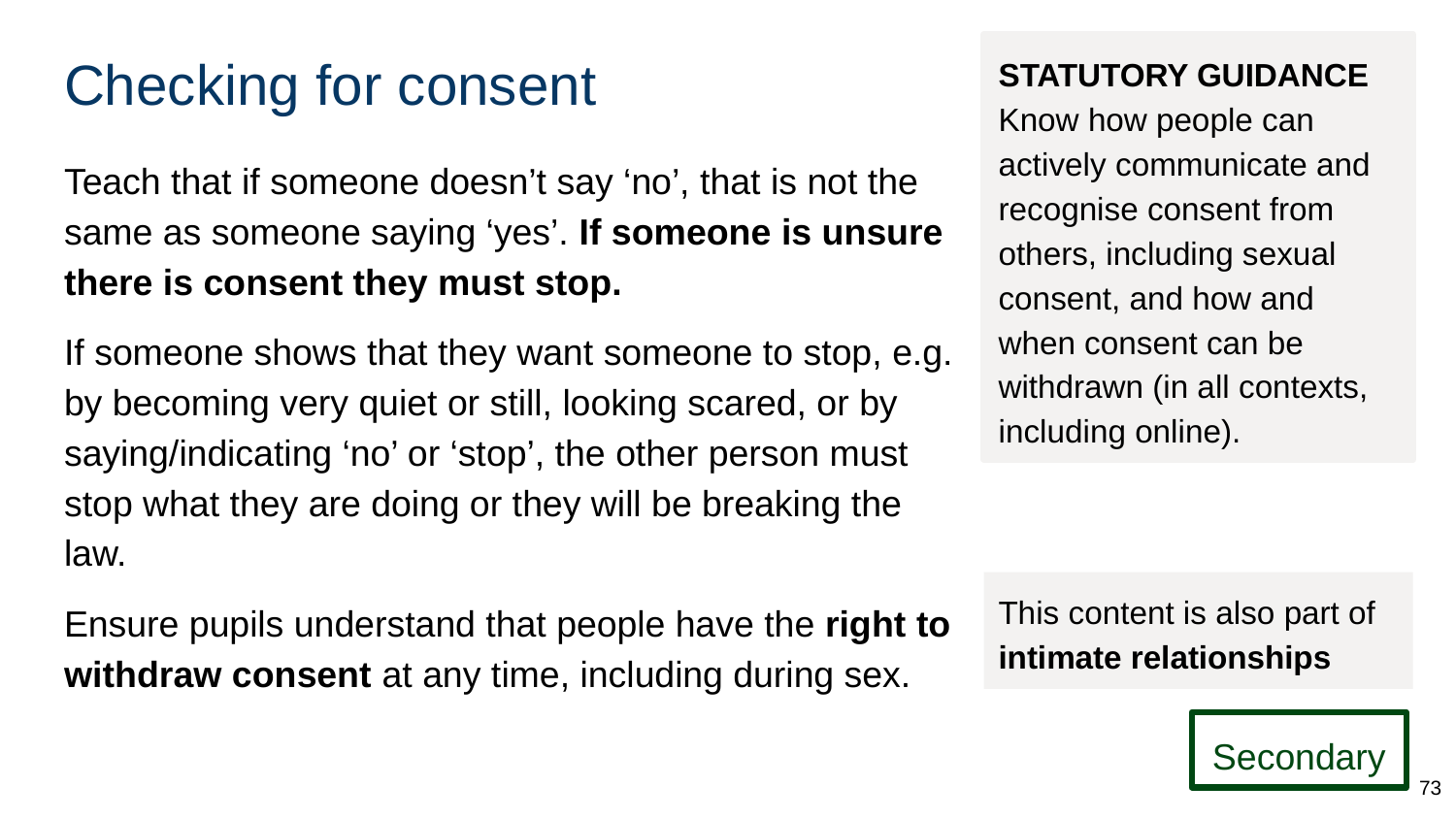

# Checking for consent
STATUTORY GUIDANCE
Know how people can actively communicate and recognise consent from others, including sexual consent, and how and when consent can be withdrawn (in all contexts, including online).

Teach that if someone doesn’t say ‘no’, that is not the same as someone saying ‘yes’. If someone is unsure there is consent they must stop.
If someone shows that they want someone to stop, e.g. by becoming very quiet or still, looking scared, or by saying/indicating ‘no’ or ‘stop’, the other person must stop what they are doing or they will be breaking the law.
Ensure pupils understand that people have the right to withdraw consent at any time, including during sex.

This content is also part of intimate relationships

Secondary
73